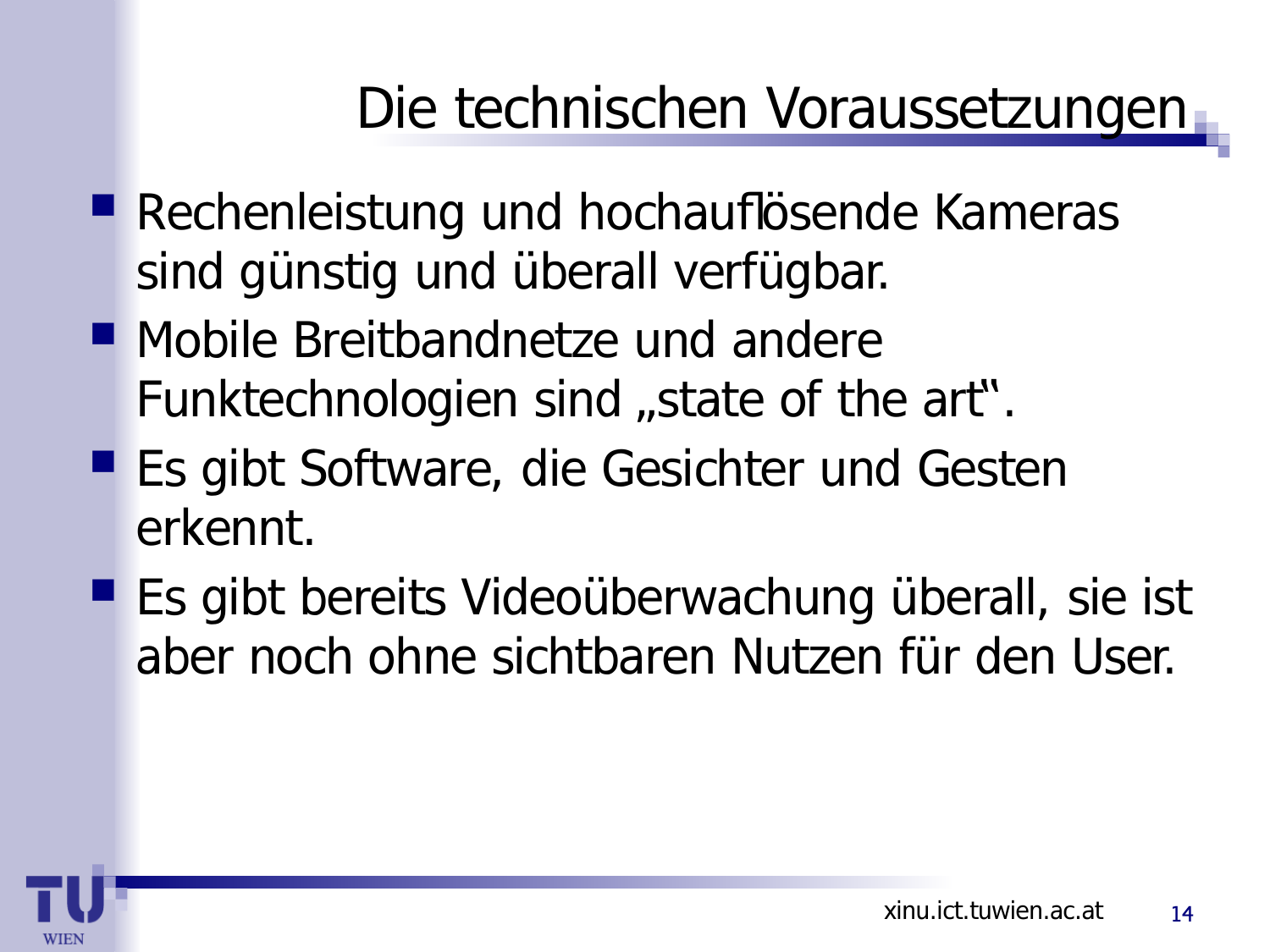

# Die technischen Voraussetzungen
Rechenleistung und hochauflösende Kameras sind günstig und überall verfügbar.
Mobile Breitbandnetze und andere Funktechnologien sind „state of the art“.
Es gibt Software, die Gesichter und Gesten erkennt.
Es gibt bereits Videoüberwachung überall, sie ist aber noch ohne sichtbaren Nutzen für den User.

14